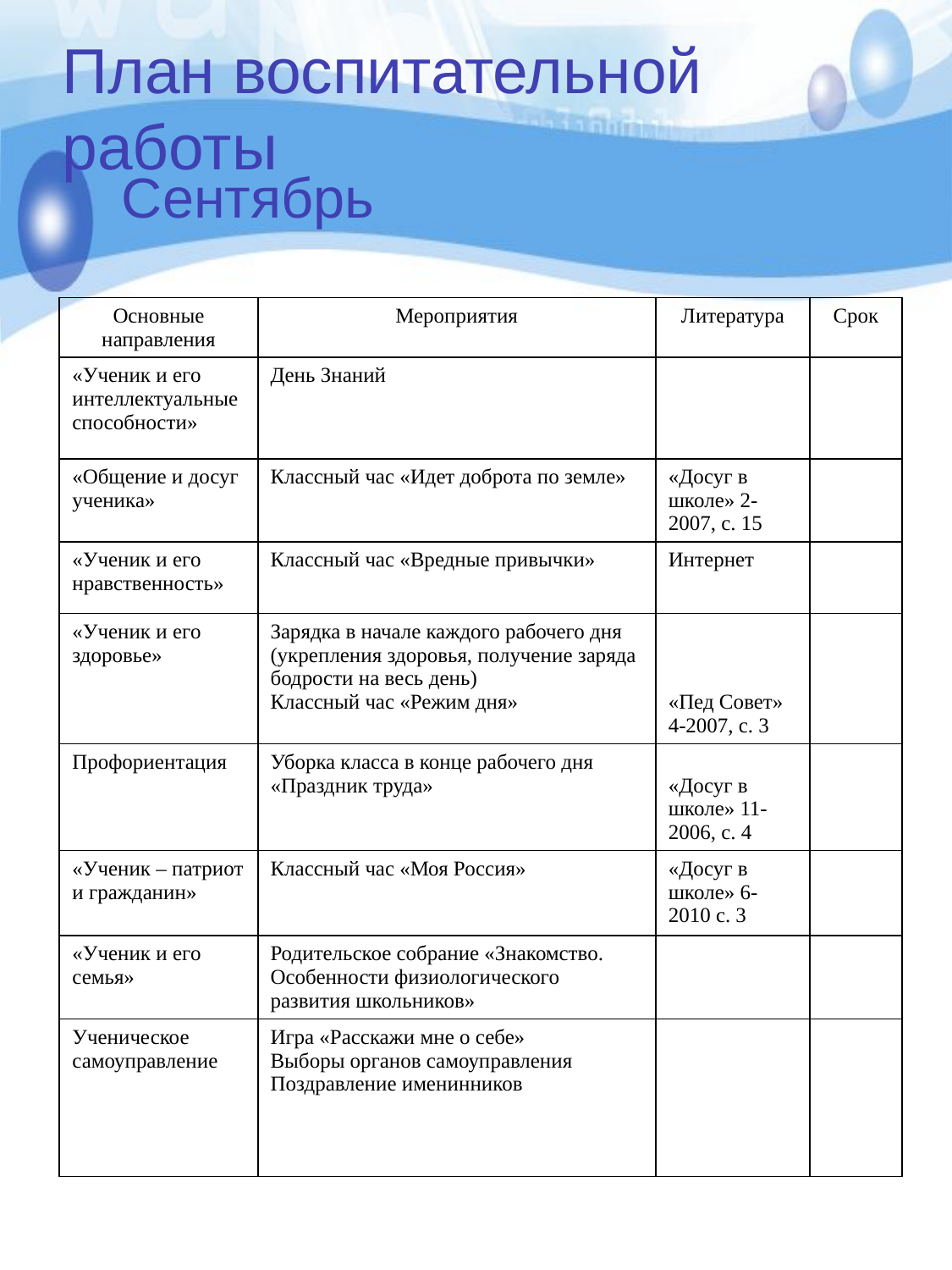

План воспитательной работы
# Сентябрь
| Основные направления | Мероприятия | Литература | Срок |
| --- | --- | --- | --- |
| «Ученик и его интеллектуальные способности» | День Знаний |  |  |
| «Общение и досуг ученика» | Классный час «Идет доброта по земле» | «Досуг в школе» 2-2007, с. 15 |  |
| «Ученик и его нравственность» | Классный час «Вредные привычки» | Интернет |  |
| «Ученик и его здоровье» | Зарядка в начале каждого рабочего дня (укрепления здоровья, получение заряда бодрости на весь день) Классный час «Режим дня» | «Пед Совет» 4-2007, с. 3 |  |
| Профориентация | Уборка класса в конце рабочего дня «Праздник труда» | «Досуг в школе» 11-2006, с. 4 |  |
| «Ученик – патриот и гражданин» | Классный час «Моя Россия» | «Досуг в школе» 6-2010 с. 3 |  |
| «Ученик и его семья» | Родительское собрание «Знакомство. Особенности физиологического развития школьников» |  |  |
| Ученическое самоуправление | Игра «Расскажи мне о себе» Выборы органов самоуправления Поздравление именинников |  |  |